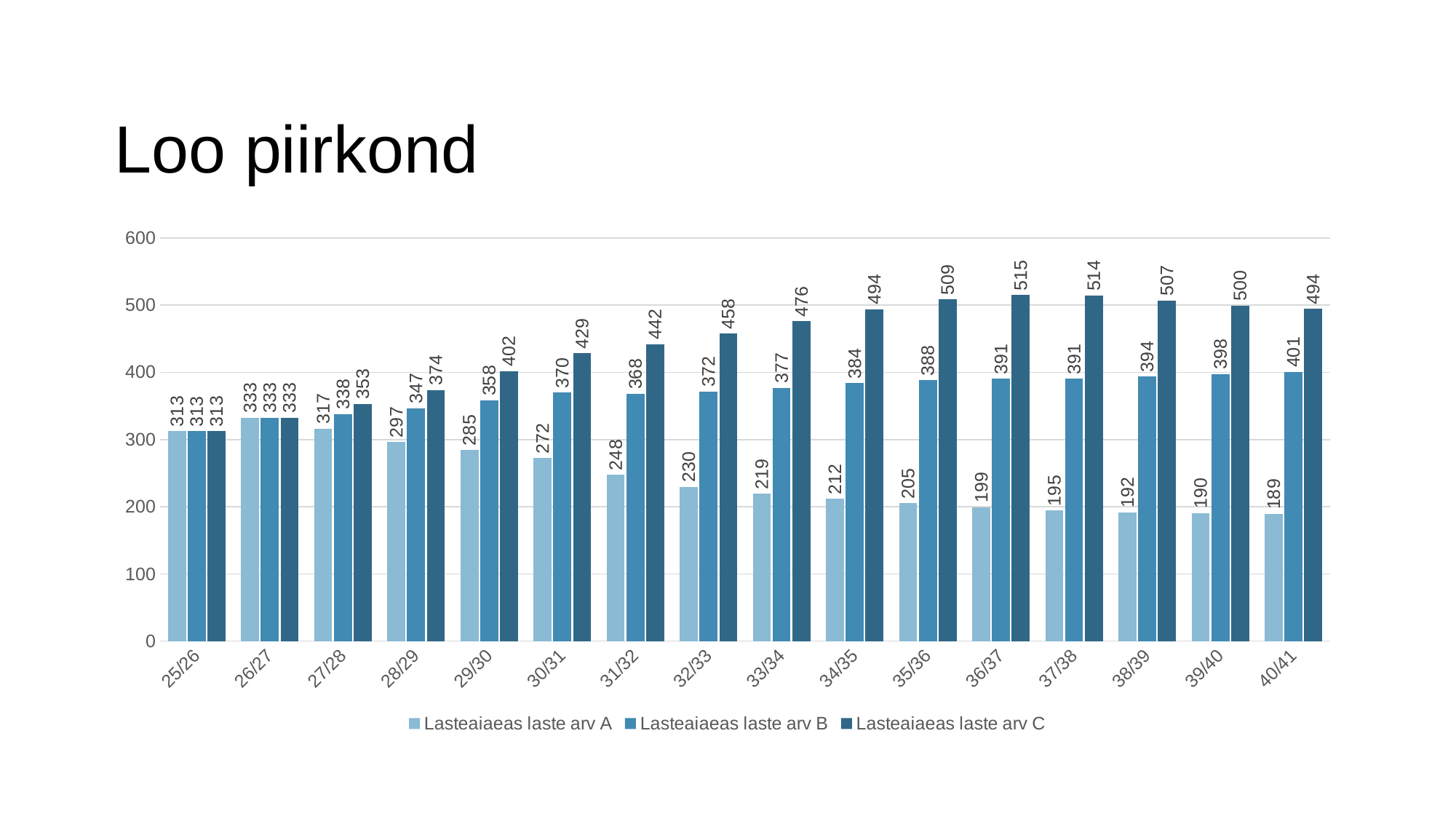

# Loo piirkond

### Chart

| Category | Lasteaiaeas laste arv A | Lasteaiaeas laste arv B | Lasteaiaeas laste arv C |
|---|---|---|---|
| 25/26 | 312.78 | 312.78 | 312.78 |
| 26/27 | 332.5 | 332.5 | 332.5 |
| 27/28 | 316.58000000000004 | 338.16 | 353.28 |
| 28/29 | 296.64000000000004 | 346.6600000000001 | 373.70000000000005 |
| 29/30 | 284.58000000000004 | 358.44000000000005 | 401.6600000000001 |
| 30/31 | 272.44 | 370.14 | 428.5400000000001 |
| 31/32 | 247.68 | 368.02 | 441.79999999999995 |
| 32/33 | 229.86 | 371.84000000000003 | 457.86 |
| 33/34 | 219.09999999999997 | 376.84000000000003 | 476.24 |
| 34/35 | 211.84000000000003 | 383.82 | 494.14 |
| 35/36 | 205.11999999999998 | 388.28 | 508.5799999999999 |
| 36/37 | 199.14 | 390.53999999999996 | 515.1 |
| 37/38 | 194.68 | 390.53999999999996 | 514.36 |
| 38/39 | 191.62 | 394.0 | 507.15999999999997 |
| 39/40 | 190.36 | 397.65999999999997 | 499.70000000000005 |
| 40/41 | 189.35999999999996 | 400.65999999999997 | 494.44000000000005 |